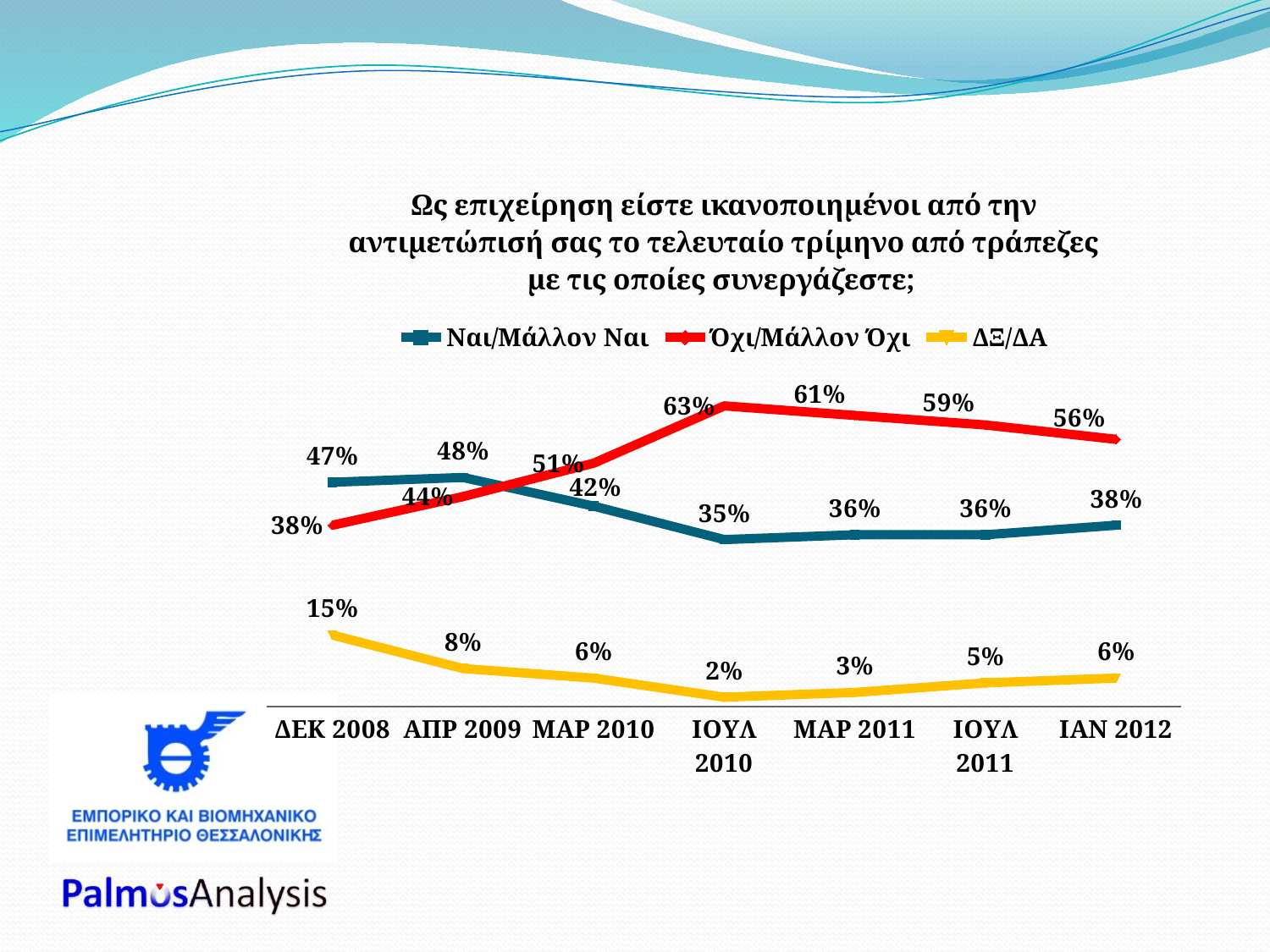

### Chart: Ως επιχείρηση είστε ικανοποιημένοι από την αντιμετώπισή σας το τελευταίο τρίμηνο από τράπεζες με τις οποίες συνεργάζεστε;

| Category | Ναι/Μάλλον Ναι | Όχι/Μάλλον Όχι | ΔΞ/ΔΑ |
|---|---|---|---|
| ΔΕΚ 2008 | 0.47 | 0.38 | 0.15 |
| ΑΠΡ 2009 | 0.48 | 0.44 | 0.08 |
| ΜΑΡ 2010 | 0.42 | 0.51 | 0.06 |
| ΙΟΥΛ 2010 | 0.35 | 0.63 | 0.02 |
| ΜΑΡ 2011 | 0.36 | 0.61 | 0.03 |
| ΙΟΥΛ 2011 | 0.36 | 0.59 | 0.05 |
| ΙΑΝ 2012 | 0.38 | 0.56 | 0.06 |